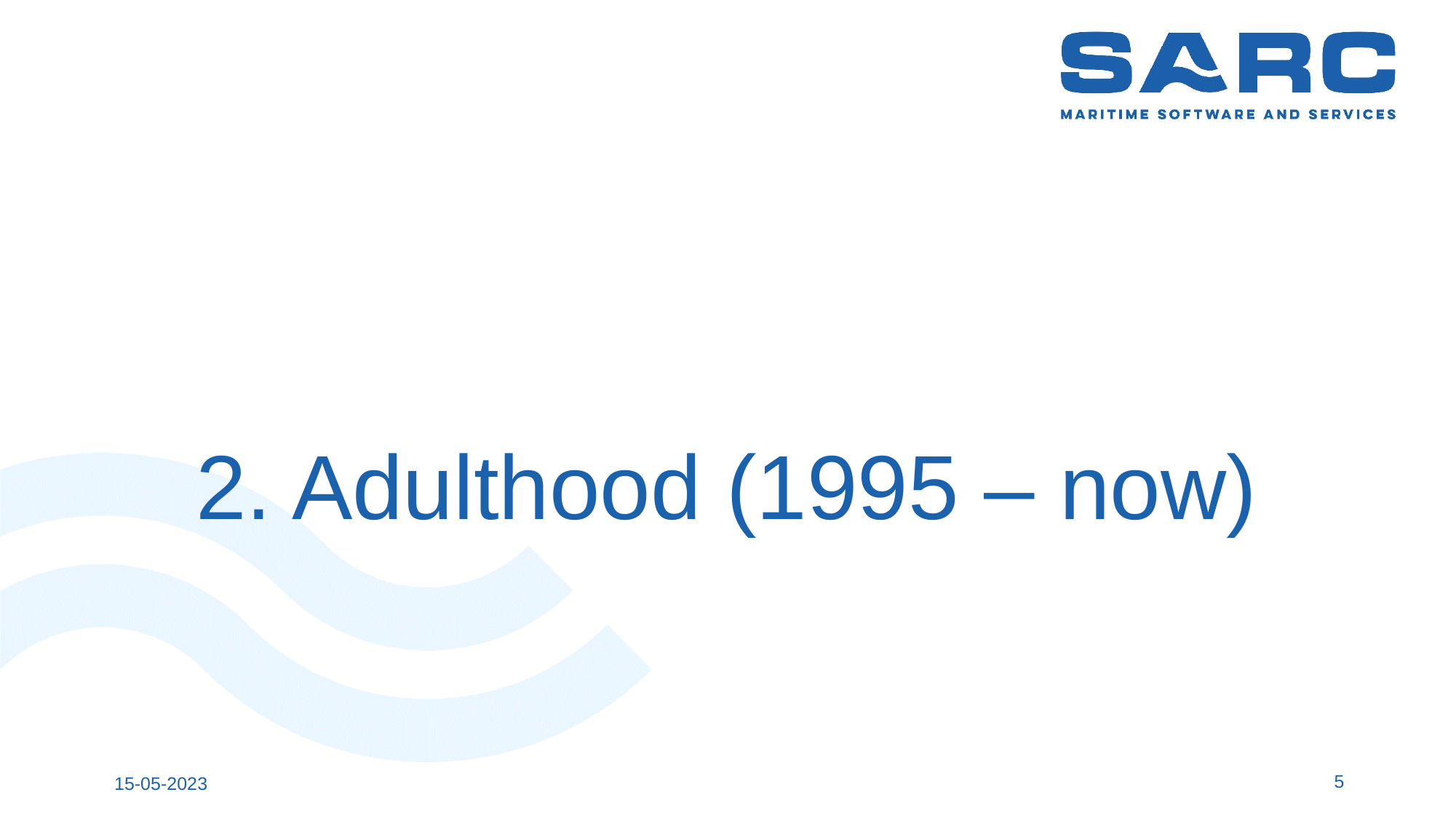

# 2. Adulthood (1995 – now)

5
15-05-2023